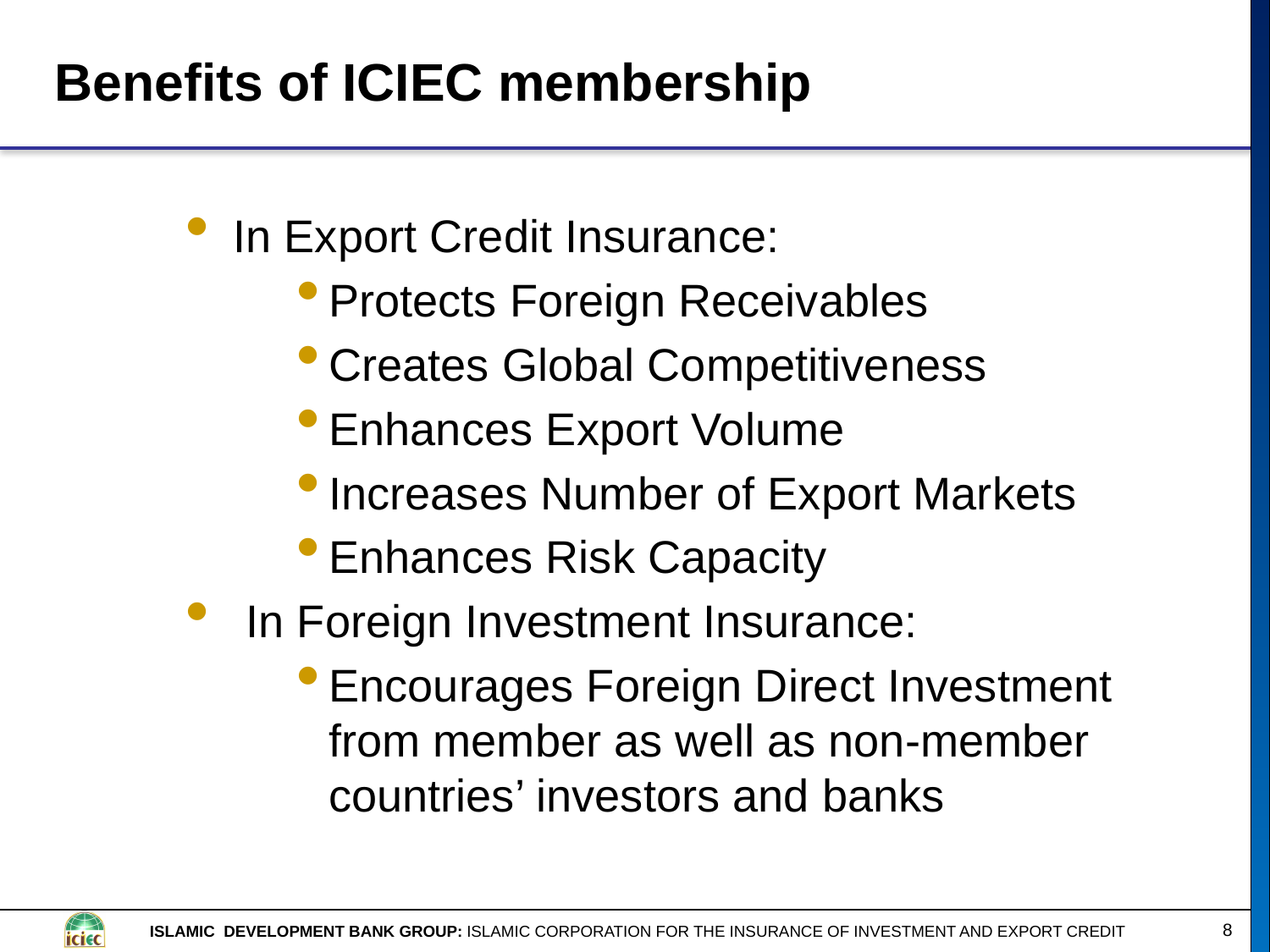

# Benefits of ICIEC membership
In Export Credit Insurance:
Protects Foreign Receivables
Creates Global Competitiveness
Enhances Export Volume
Increases Number of Export Markets
Enhances Risk Capacity
 In Foreign Investment Insurance:
Encourages Foreign Direct Investment from member as well as non-member countries’ investors and banks